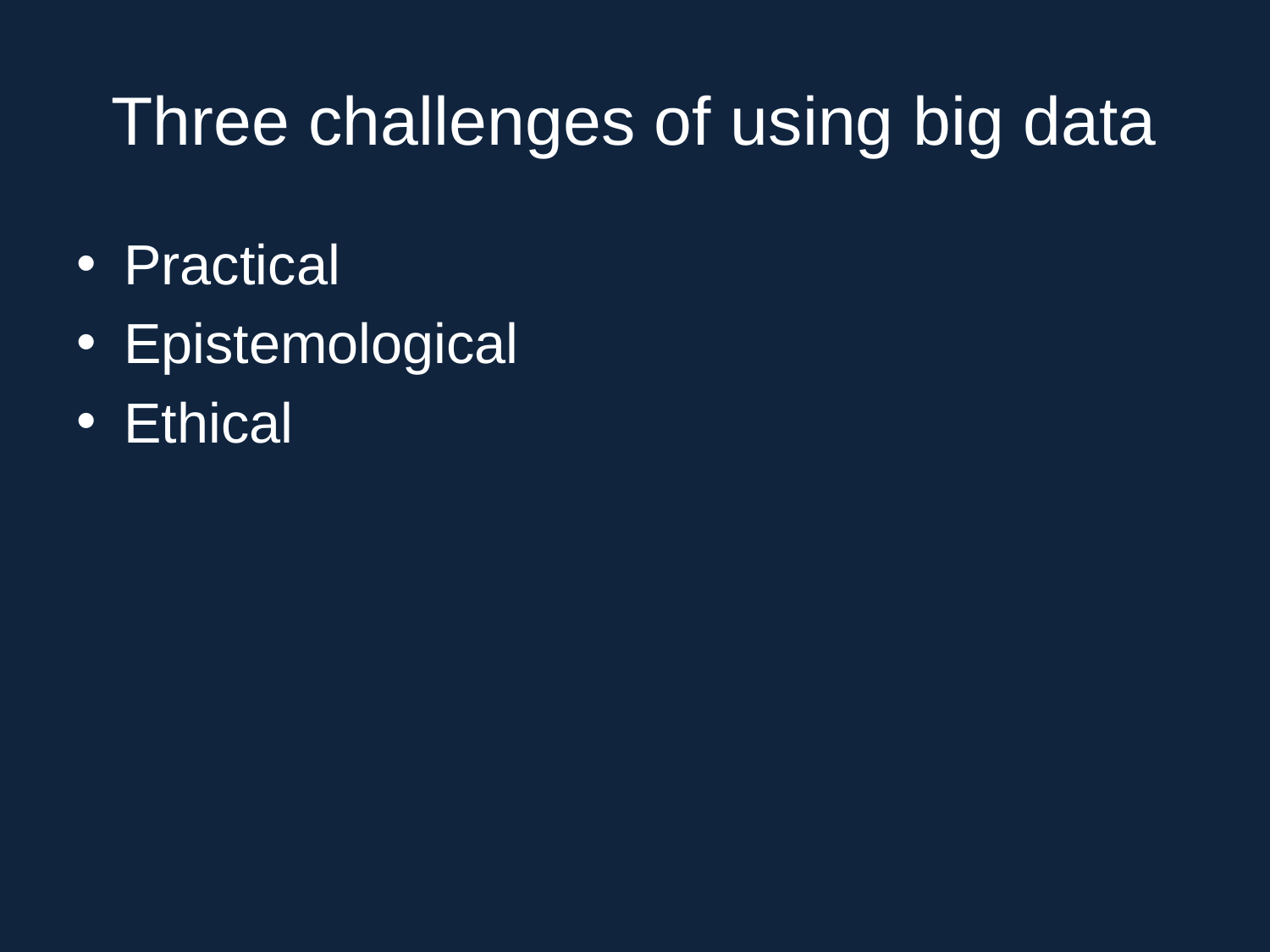

# Three challenges of using big data
Practical
Epistemological
Ethical